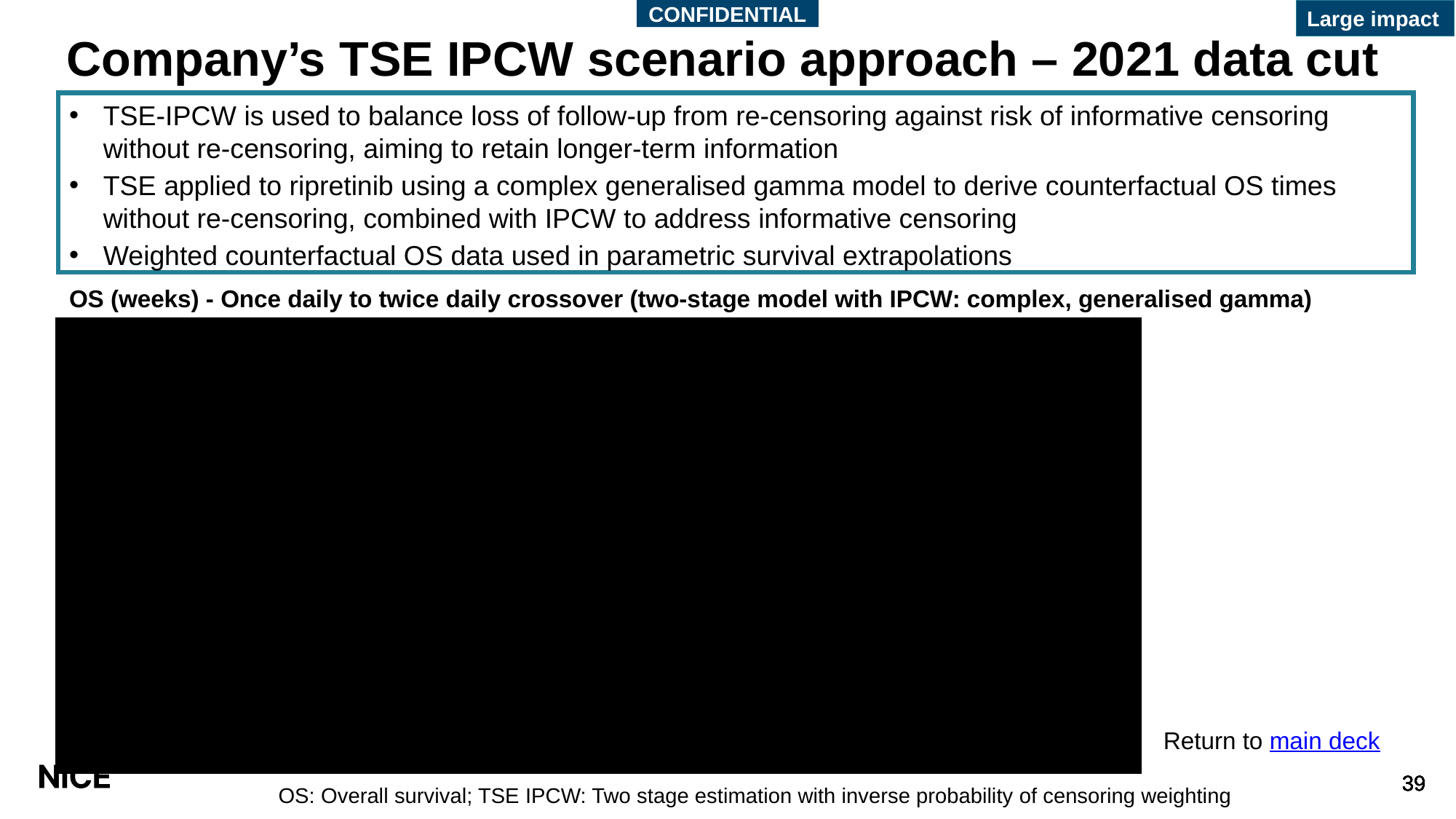

CONFIDENTIAL
Large impact
# Company’s TSE IPCW scenario approach – 2021 data cut
TSE-IPCW is used to balance loss of follow-up from re-censoring against risk of informative censoring without re-censoring, aiming to retain longer-term information
TSE applied to ripretinib using a complex generalised gamma model to derive counterfactual OS times without re-censoring, combined with IPCW to address informative censoring
Weighted counterfactual OS data used in parametric survival extrapolations
OS (weeks) - Once daily to twice daily crossover (two-stage model with IPCW: complex, generalised gamma)

Return to main deck
OS: Overall survival; TSE IPCW: Two stage estimation with inverse probability of censoring weighting